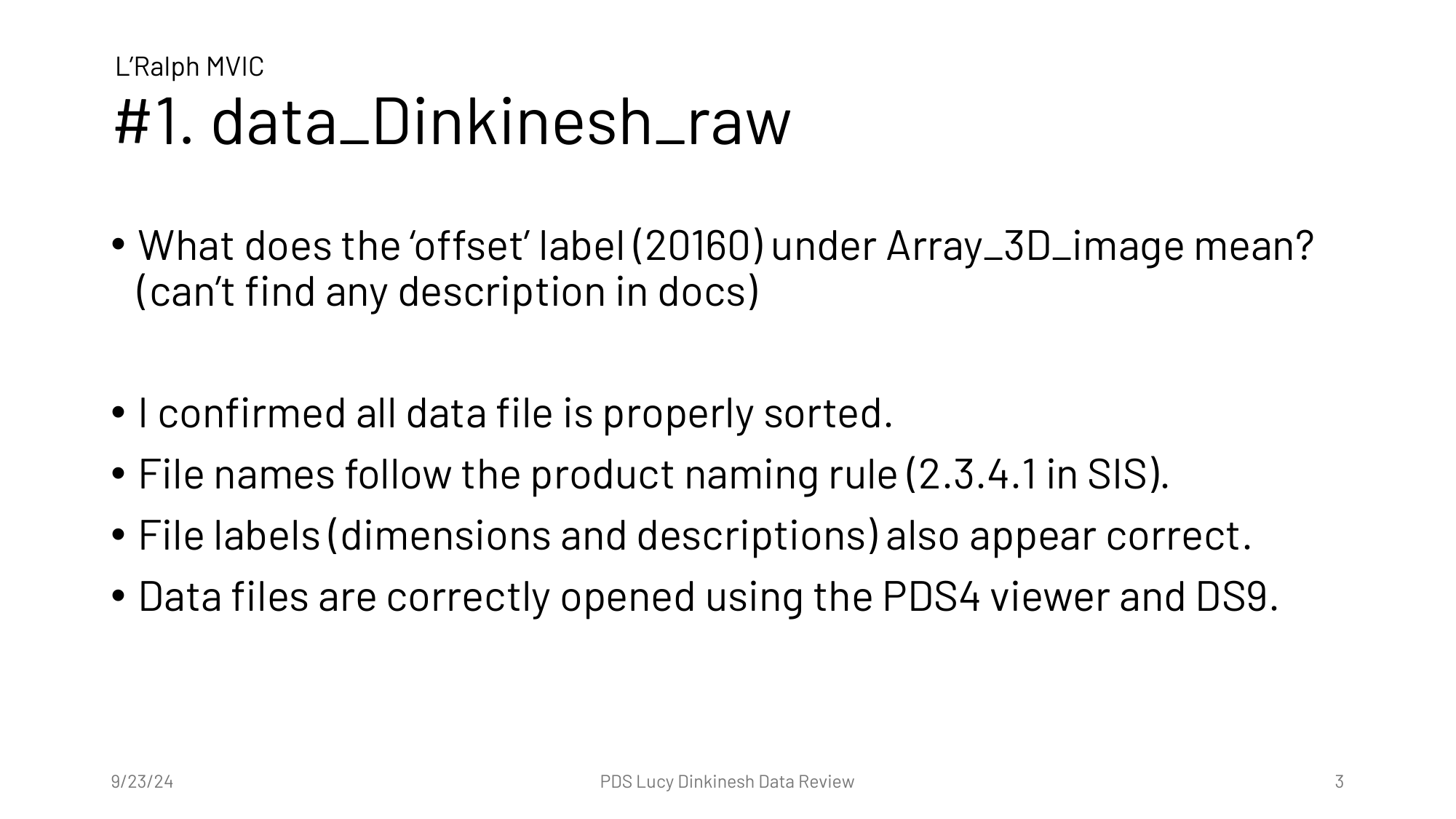

# #1. data_Dinkinesh_raw
L’Ralph MVIC
What does the ‘offset’ label (20160) under Array_3D_image mean? (can’t find any description in docs)

I confirmed all data file is properly sorted.
File names follow the product naming rule (2.3.4.1 in SIS).
File labels (dimensions and descriptions) also appear correct.
Data files are correctly opened using the PDS4 viewer and DS9.
9/23/24
PDS Lucy Dinkinesh Data Review
3